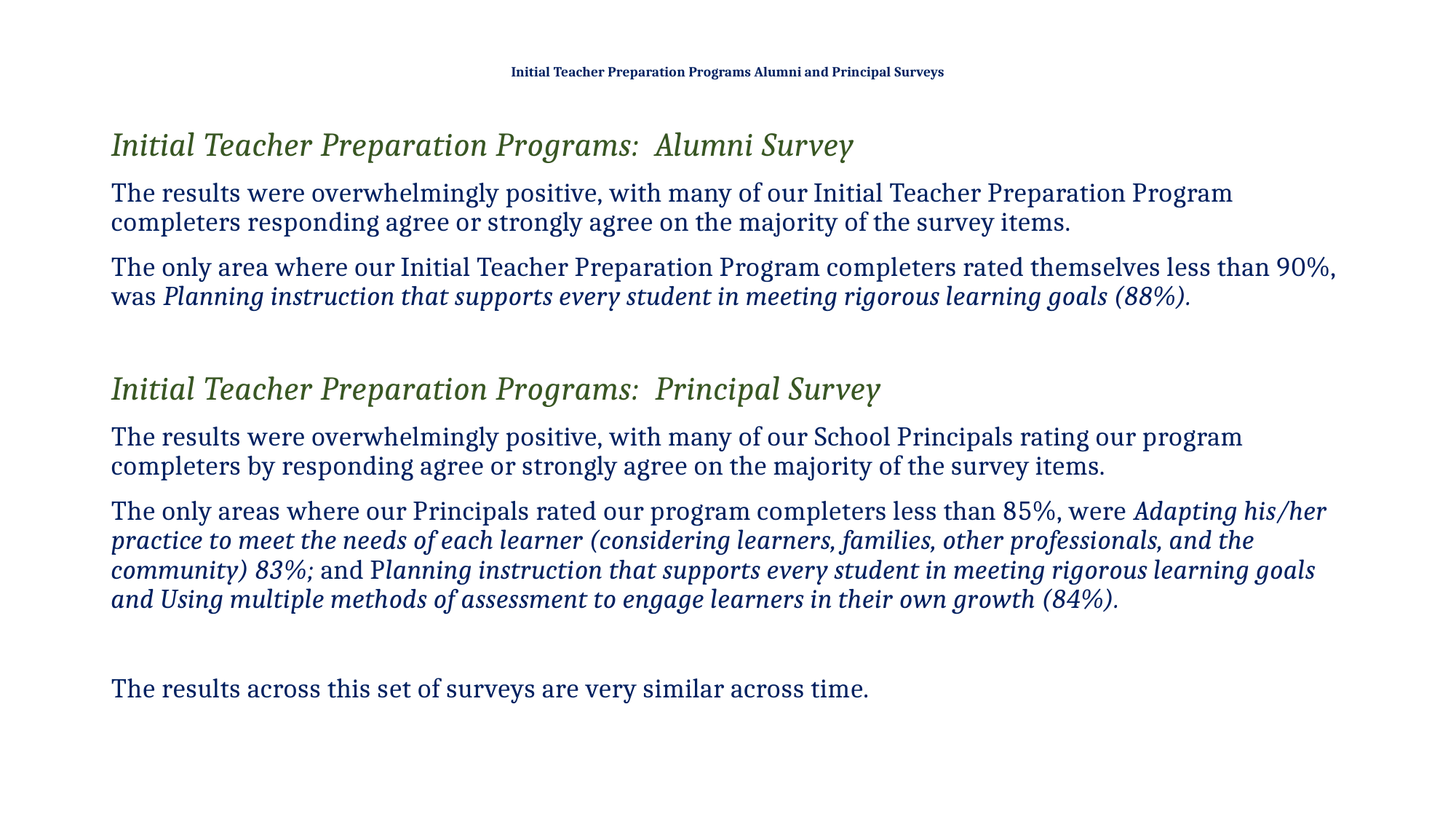

# Initial Teacher Preparation Programs Alumni and Principal Surveys
Initial Teacher Preparation Programs:  Alumni Survey
The results were overwhelmingly positive, with many of our Initial Teacher Preparation Program completers responding agree or strongly agree on the majority of the survey items.
The only area where our Initial Teacher Preparation Program completers rated themselves less than 90%, was Planning instruction that supports every student in meeting rigorous learning goals (88%).

Initial Teacher Preparation Programs:  Principal Survey
The results were overwhelmingly positive, with many of our School Principals rating our program completers by responding agree or strongly agree on the majority of the survey items.
The only areas where our Principals rated our program completers less than 85%, were Adapting his/her practice to meet the needs of each learner (considering learners, families, other professionals, and the community) 83%; and Planning instruction that supports every student in meeting rigorous learning goals and Using multiple methods of assessment to engage learners in their own growth (84%).

The results across this set of surveys are very similar across time.